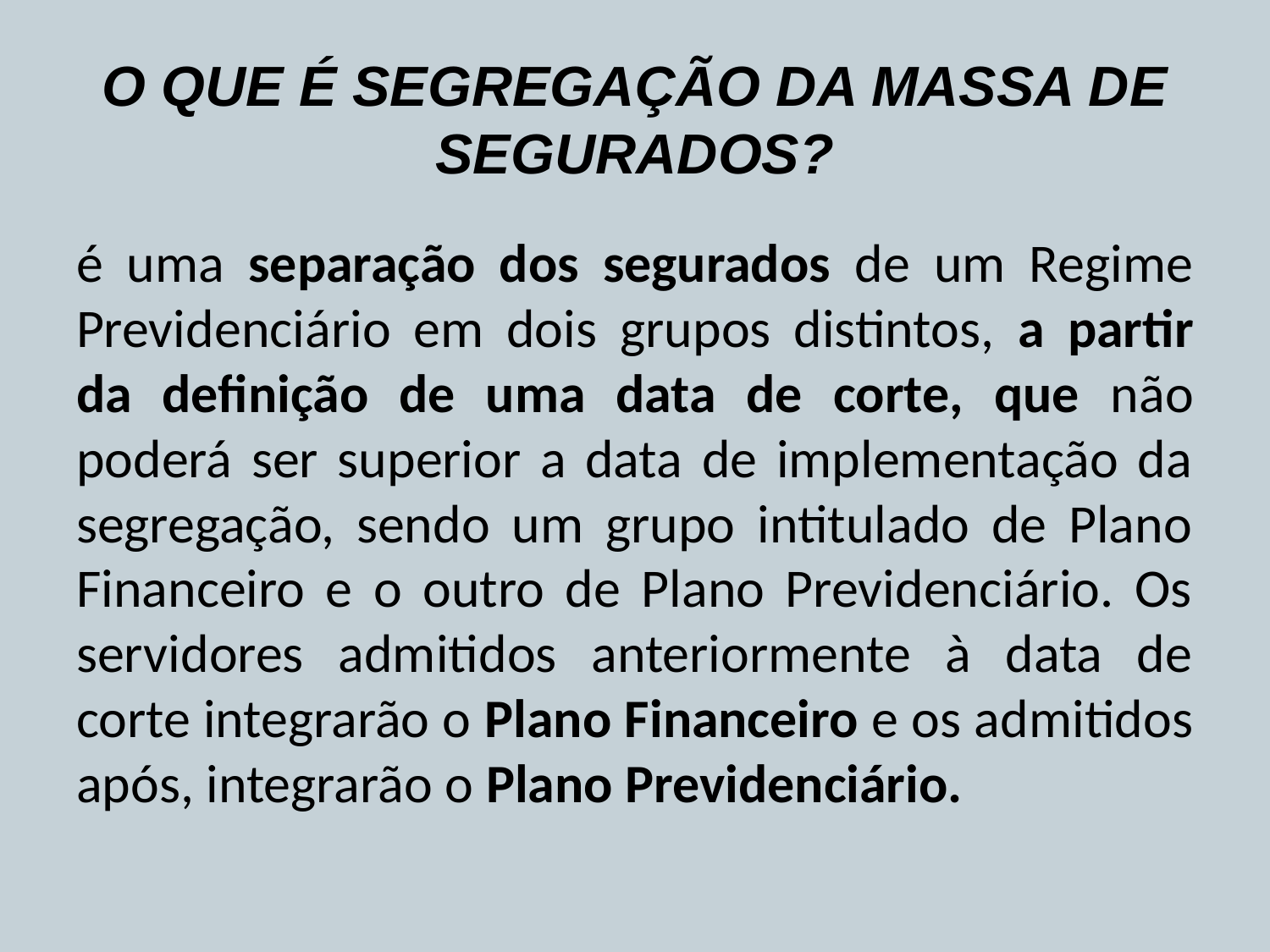

# O QUE É SEGREGAÇÃO DA MASSA DE SEGURADOS?
é uma separação dos segurados de um Regime Previdenciário em dois grupos distintos, a partir da definição de uma data de corte, que não poderá ser superior a data de implementação da segregação, sendo um grupo intitulado de Plano Financeiro e o outro de Plano Previdenciário. Os servidores admitidos anteriormente à data de corte integrarão o Plano Financeiro e os admitidos após, integrarão o Plano Previdenciário.